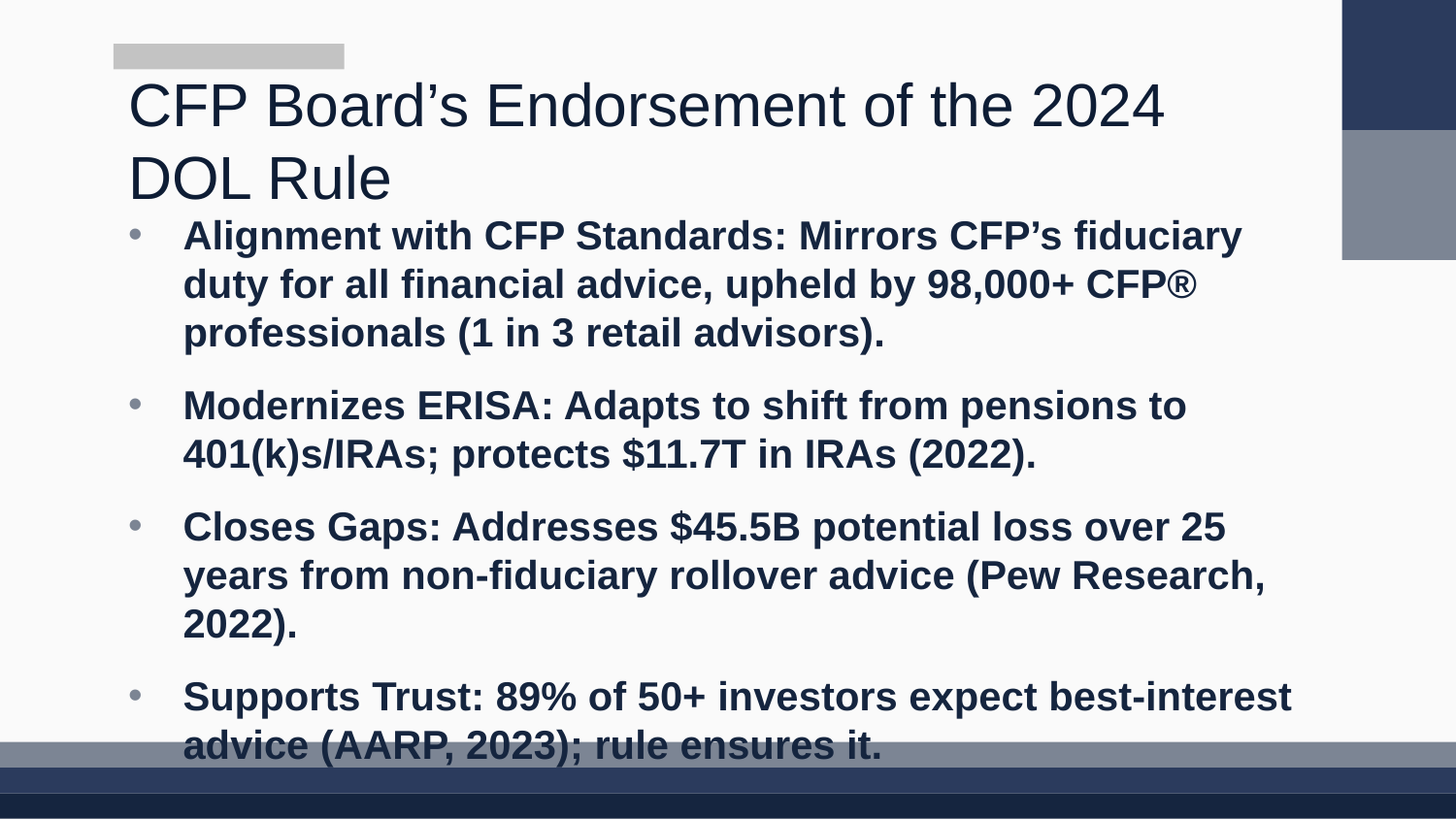

# CFP Board’s Endorsement of the 2024 DOL Rule

Alignment with CFP Standards: Mirrors CFP’s fiduciary duty for all financial advice, upheld by 98,000+ CFP® professionals (1 in 3 retail advisors).
Modernizes ERISA: Adapts to shift from pensions to 401(k)s/IRAs; protects $11.7T in IRAs (2022).
Closes Gaps: Addresses $45.5B potential loss over 25 years from non-fiduciary rollover advice (Pew Research, 2022).
Supports Trust: 89% of 50+ investors expect best-interest advice (AARP, 2023); rule ensures it.